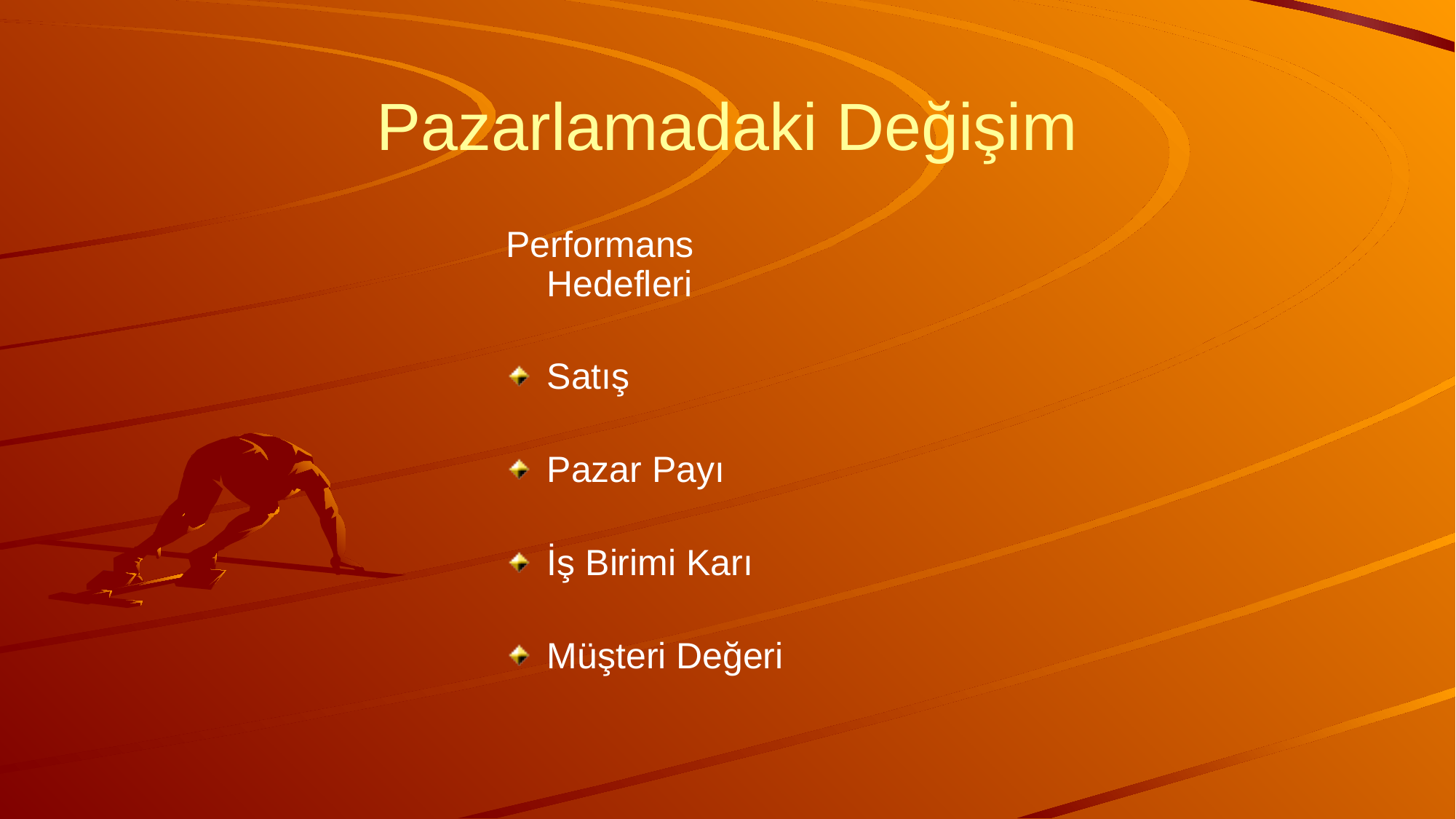

# Pazarlamadaki Değişim

Performans Hedefleri

Satış

Pazar Payı

İş Birimi Karı

Müşteri Değeri